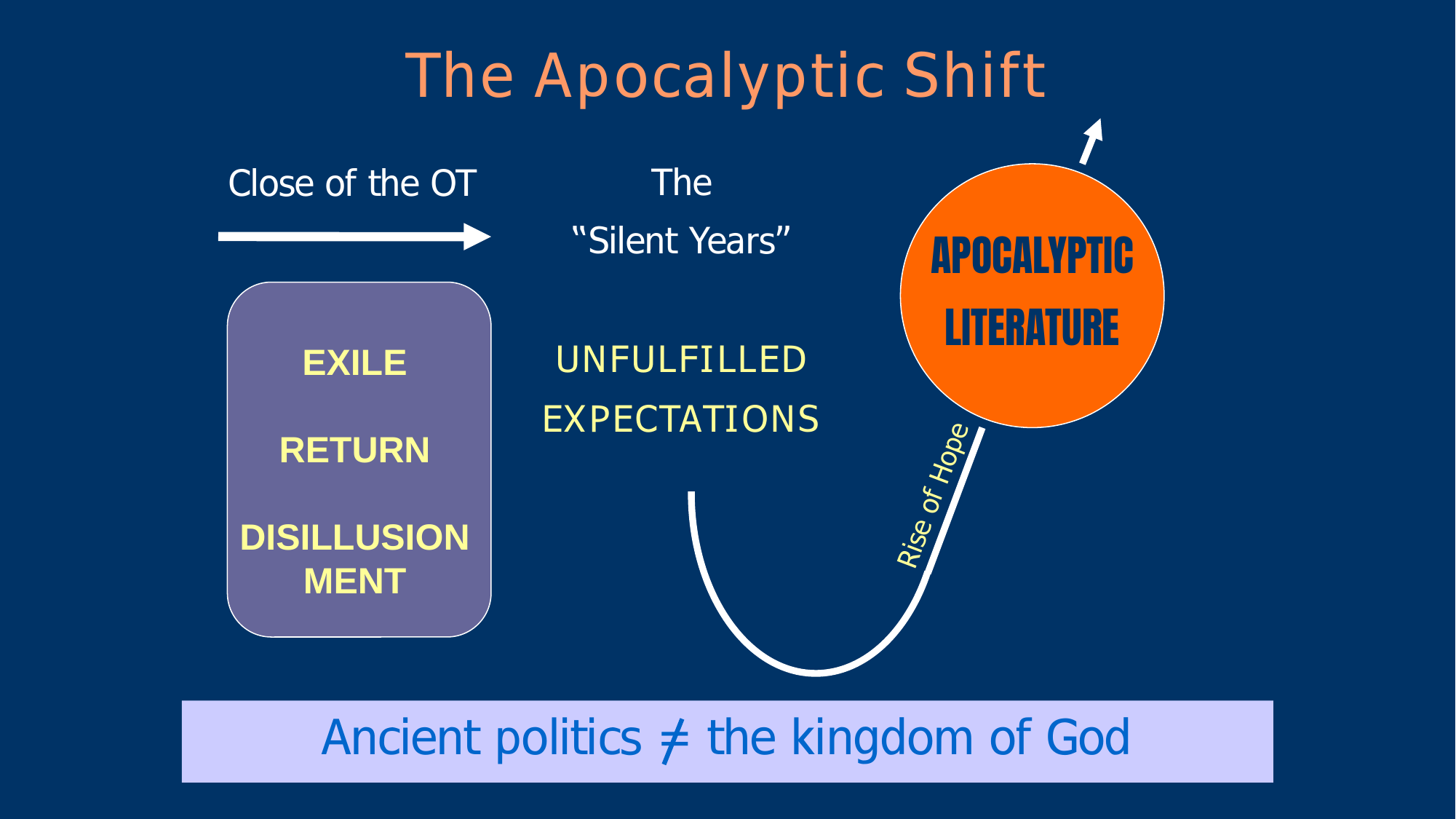

# The Apocalyptic Shift

Close of the OT

The
“Silent Years”

UNFULFILLED
EXPECTATIONS
APOCALYPTIC
LITERATURE

EXILE

RETURN

DISILLUSIONMENT

Rise of Hope

Ancient politics = the kingdom of God